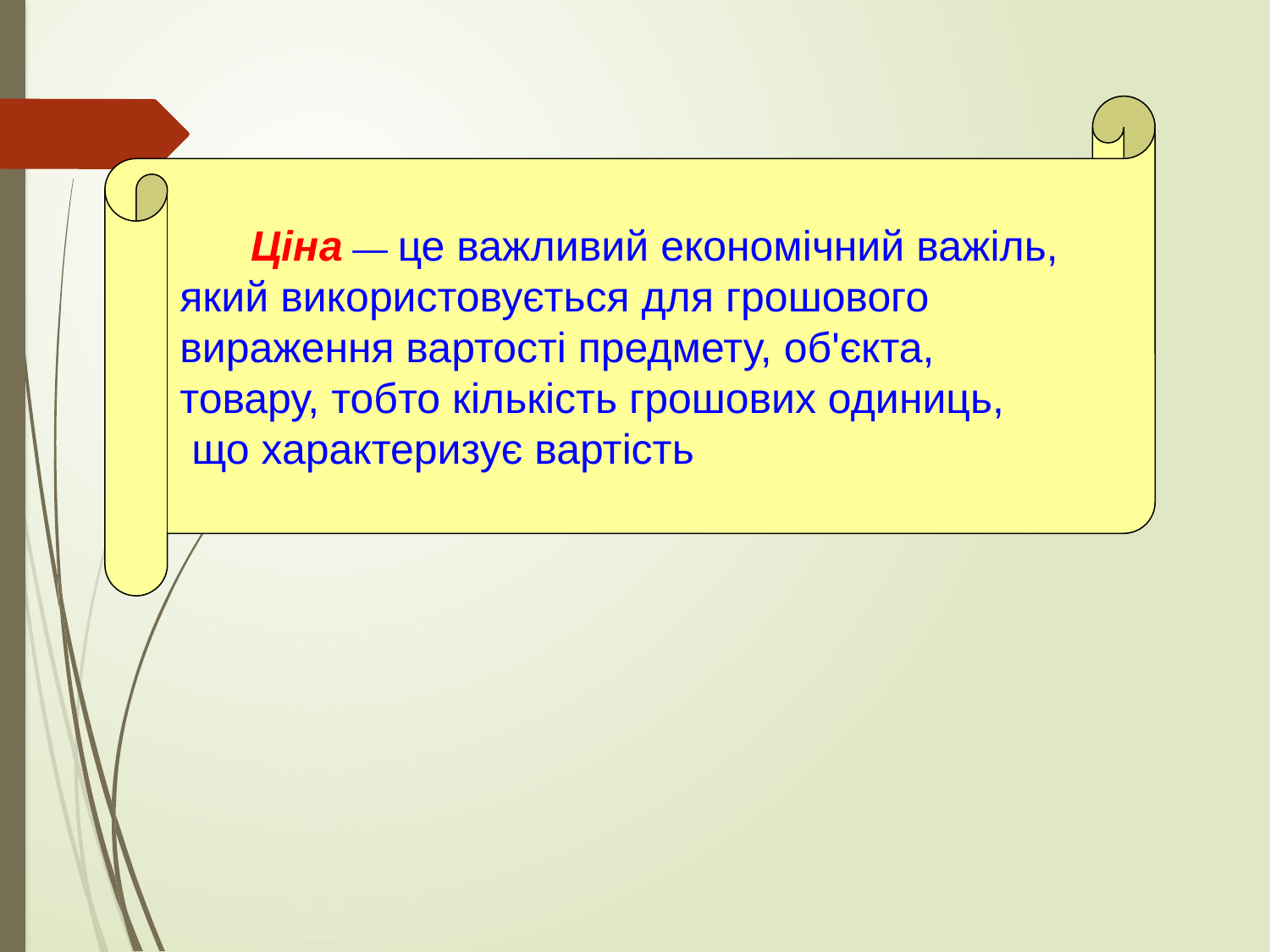

Ціна — це важливий економічний важіль,
який використовується для грошового
вираження вартості предмету, об'єкта,
товару, тобто кількість грошових одиниць,
 що характеризує вартість